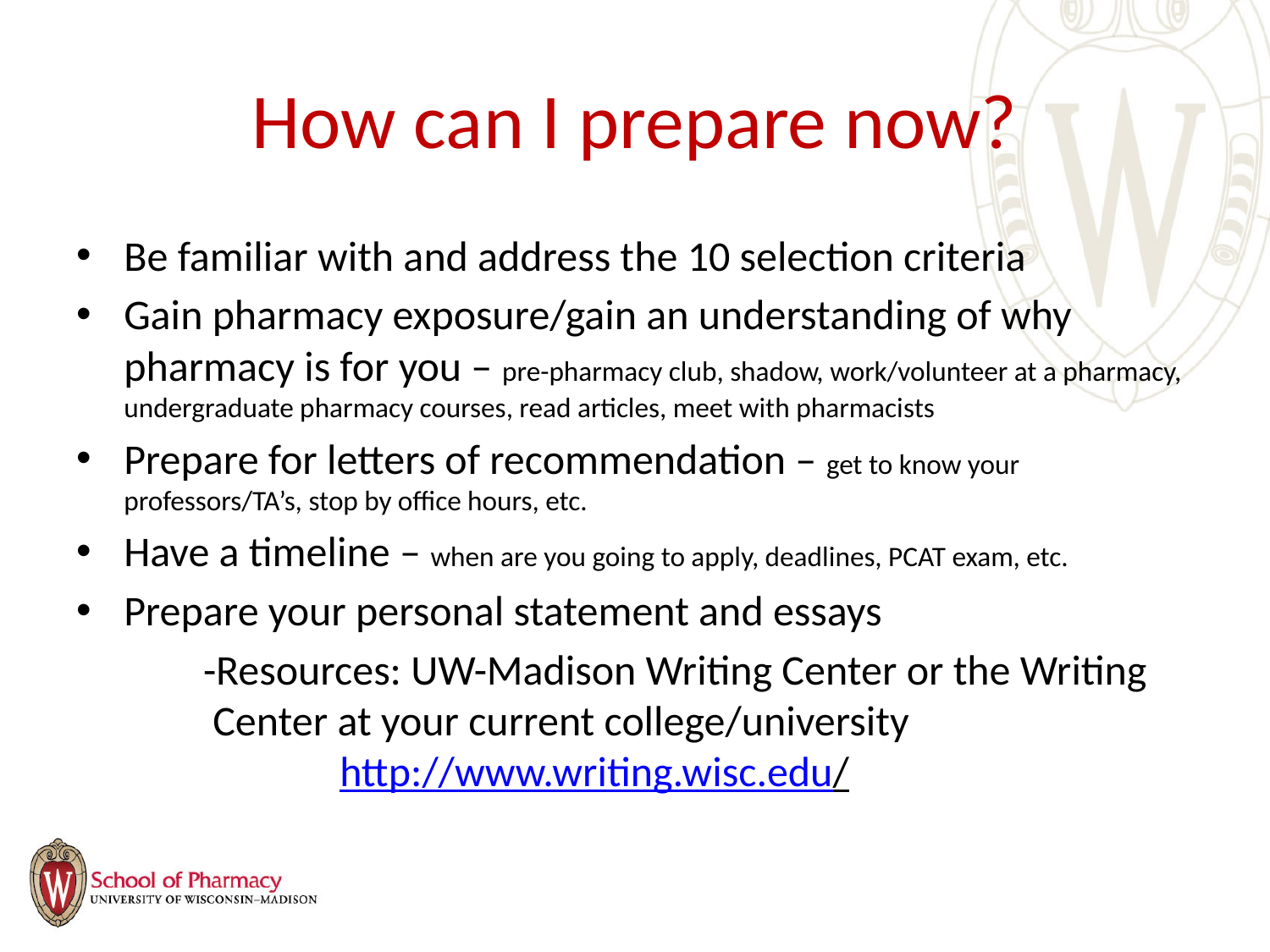

# How can I prepare now?
Be familiar with and address the 10 selection criteria
Gain pharmacy exposure/gain an understanding of why pharmacy is for you – pre-pharmacy club, shadow, work/volunteer at a pharmacy, undergraduate pharmacy courses, read articles, meet with pharmacists
Prepare for letters of recommendation – get to know your professors/TA’s, stop by office hours, etc.
Have a timeline – when are you going to apply, deadlines, PCAT exam, etc.
Prepare your personal statement and essays
	-Resources: UW-Madison Writing Center or the Writing 	 Center at your current college/university  	 	  	  	 http://www.writing.wisc.edu/